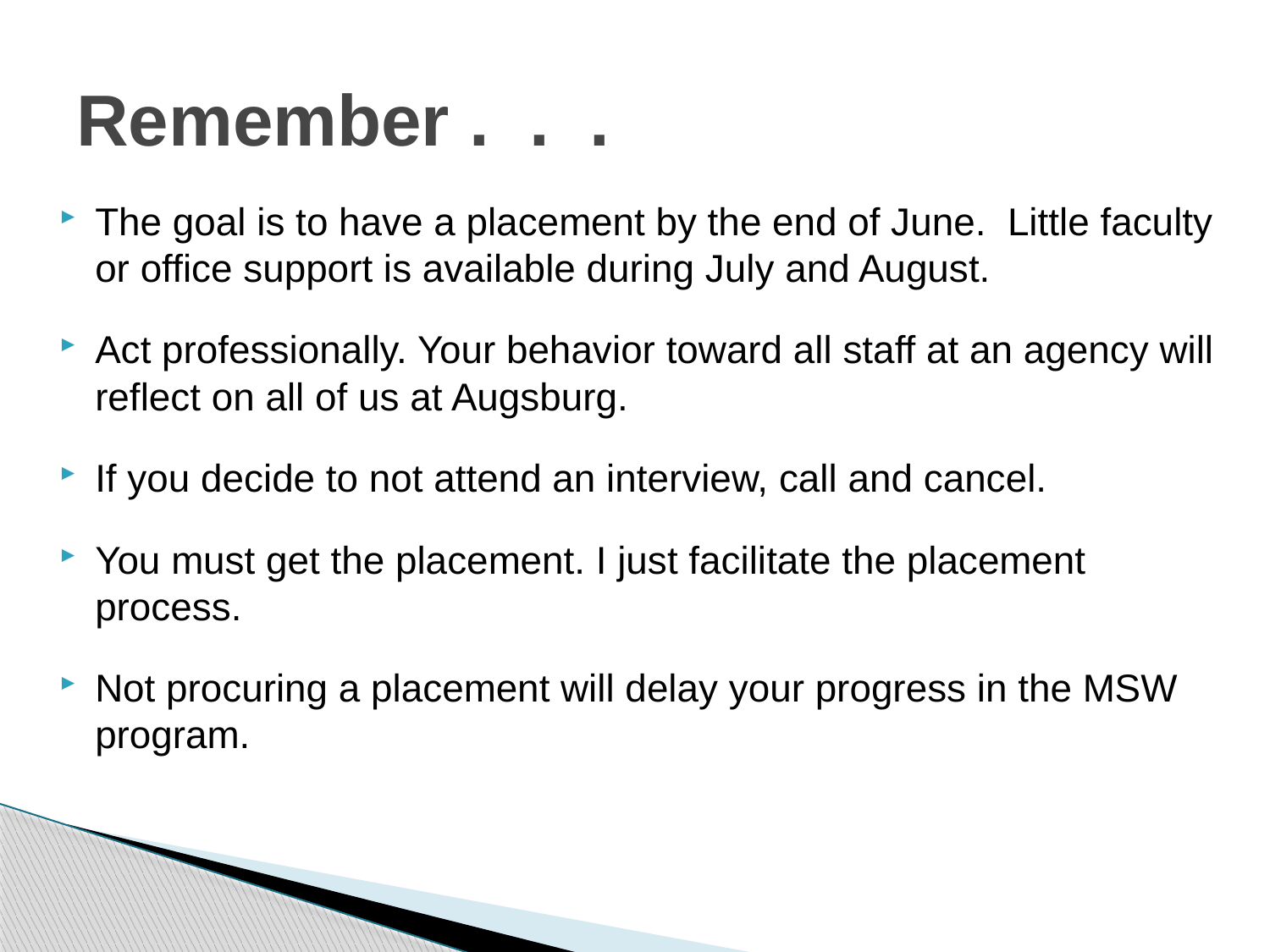

# Remember .  .  .
The goal is to have a placement by the end of June.  Little faculty or office support is available during July and August.

Act professionally. Your behavior toward all staff at an agency will reflect on all of us at Augsburg.

If you decide to not attend an interview, call and cancel.

You must get the placement. I just facilitate the placement process.

Not procuring a placement will delay your progress in the MSW program.